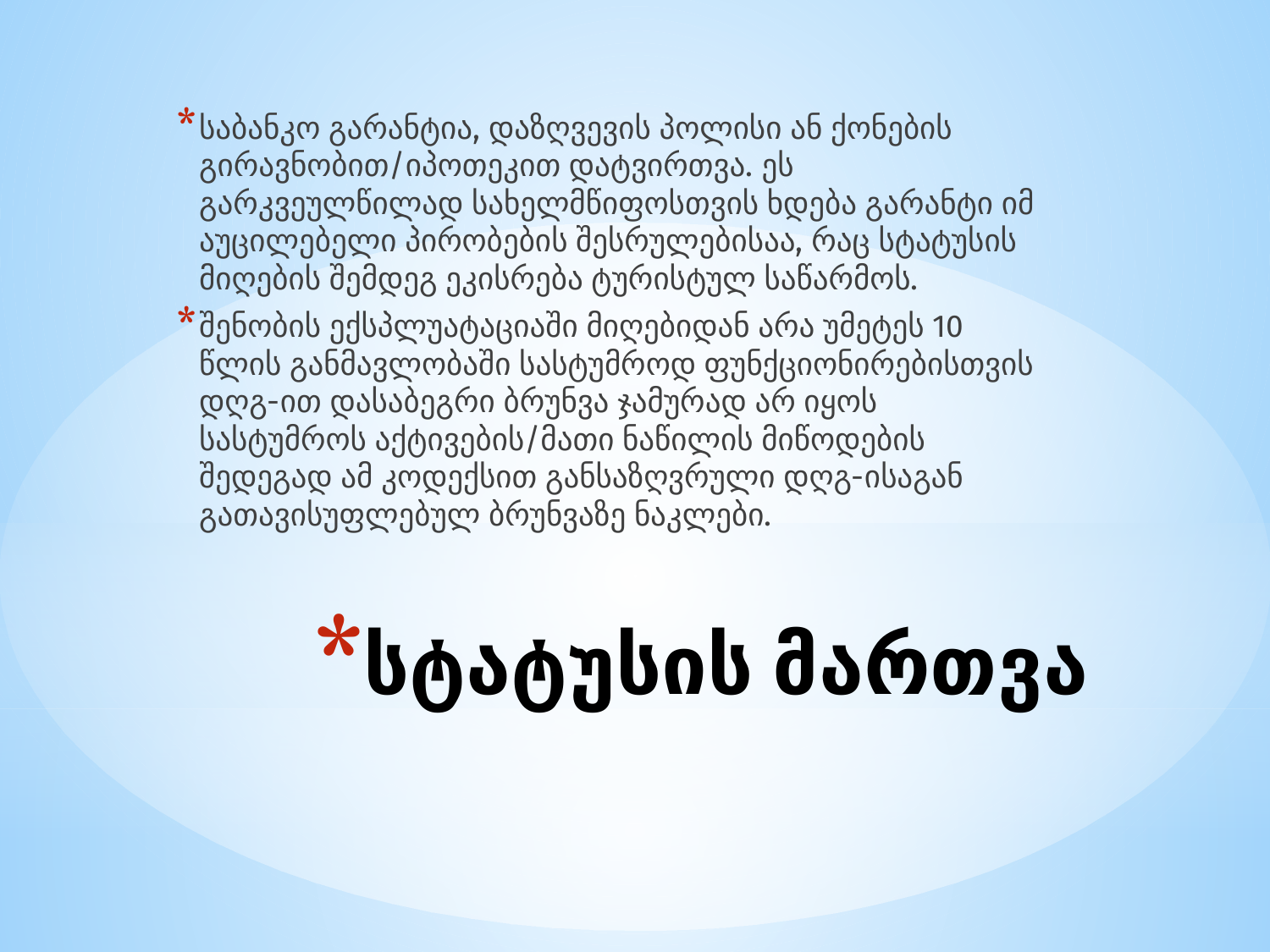

საბანკო გარანტია, დაზღვევის პოლისი ან ქონების გირავნობით/იპოთეკით დატვირთვა. ეს გარკვეულწილად სახელმწიფოსთვის ხდება გარანტი იმ აუცილებელი პირობების შესრულებისაა, რაც სტატუსის მიღების შემდეგ ეკისრება ტურისტულ საწარმოს.
შენობის ექსპლუატაციაში მიღებიდან არა უმეტეს 10 წლის განმავლობაში სასტუმროდ ფუნქციონირებისთვის დღგ-ით დასაბეგრი ბრუნვა ჯამურად არ იყოს სასტუმროს აქტივების/მათი ნაწილის მიწოდების შედეგად ამ კოდექსით განსაზღვრული დღგ-ისაგან გათავისუფლებულ ბრუნვაზე ნაკლები.
# სტატუსის მართვა